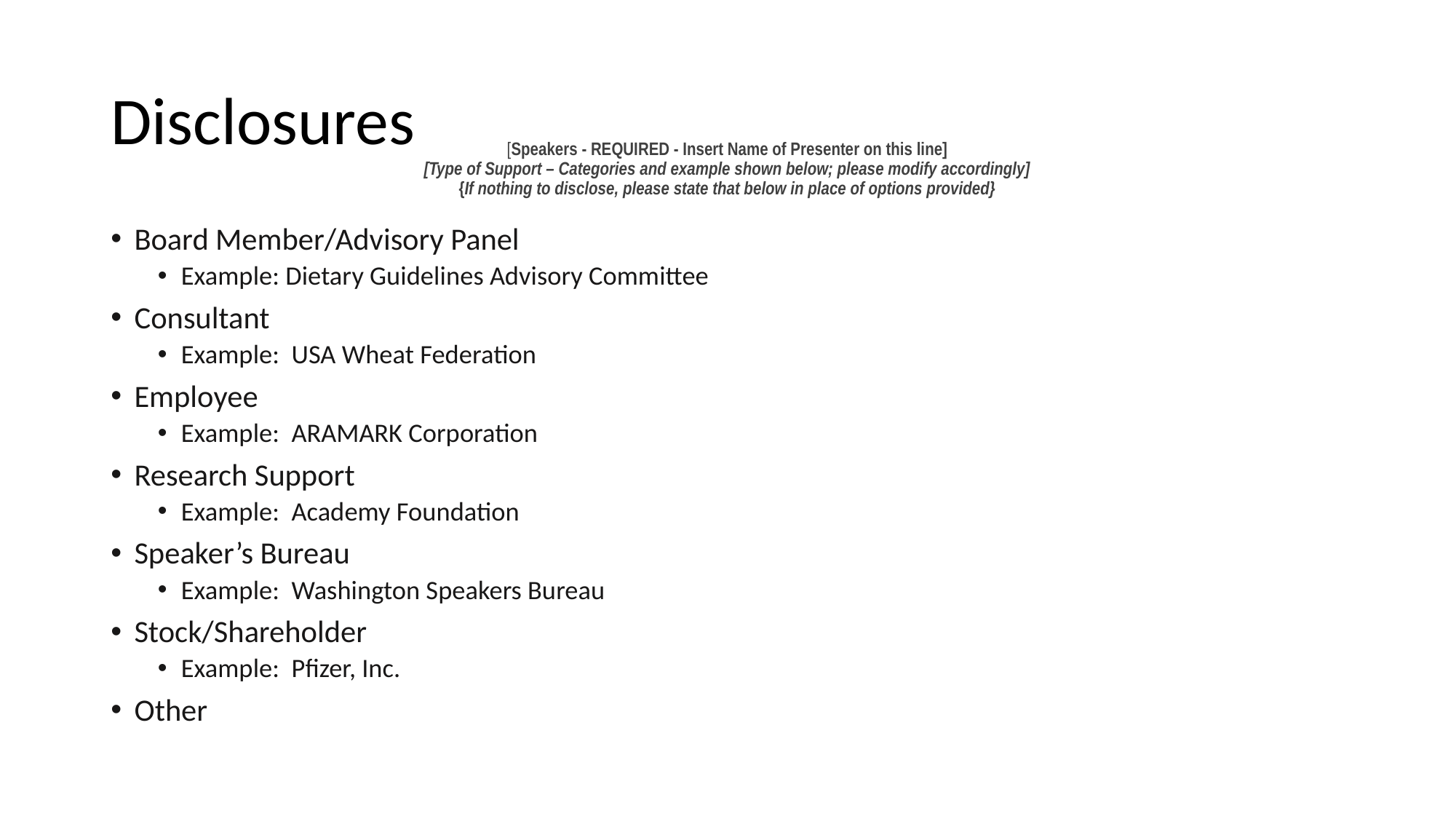

# Disclosures
[Speakers - REQUIRED - Insert Name of Presenter on this line]
[Type of Support – Categories and example shown below; please modify accordingly]
{If nothing to disclose, please state that below in place of options provided}
Board Member/Advisory Panel
Example: Dietary Guidelines Advisory Committee
Consultant
Example:  USA Wheat Federation
Employee
Example:  ARAMARK Corporation
Research Support
Example:  Academy Foundation
Speaker’s Bureau
Example:  Washington Speakers Bureau
Stock/Shareholder
Example:  Pfizer, Inc.
Other